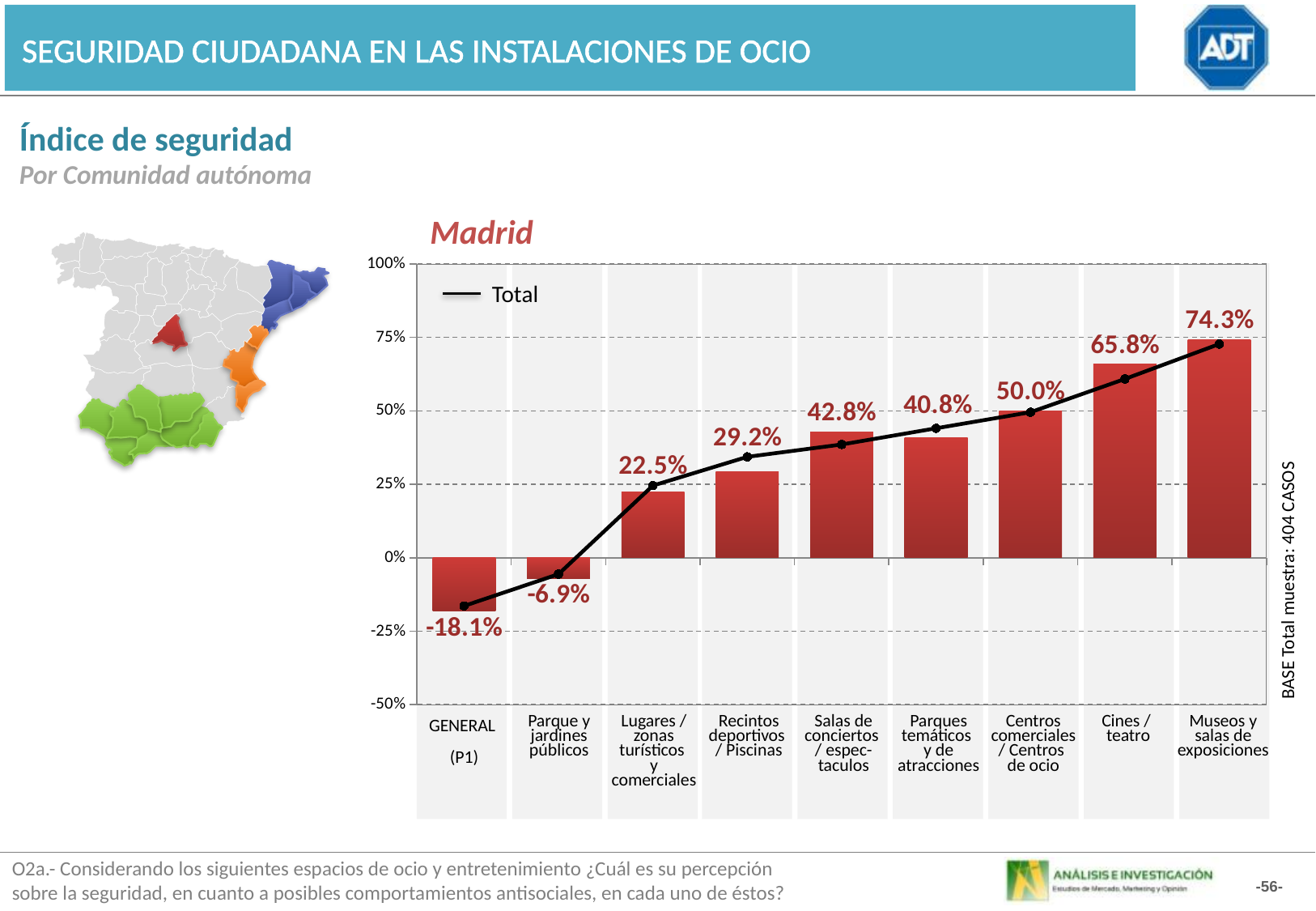

SEGURIDAD CIUDADANA EN LAS INSTALACIONES DE OCIO
Índice de seguridad
Por Comunidad autónoma
Madrid

### Chart

| Category | Madrid | TOTAL |
|---|---|---|
| Total | -18.07 | -16.4 |
| Parque y jardines públicos | -6.939999999999999 | -5.59 |
| Lugares / zonas turísticos y comerciales | 22.520000000000003 | 24.560000000000002 |
| Recintos deportivos / Piscinas | 29.21 | 34.36 |
| Salas de conciertos / espectaculos | 42.82 | 38.56 |
| Parque temáticos y de atracciones | 40.84 | 44.07 |
| Centros comerciales / Centros de ocio | 50.0 | 49.54 |
| Cines / teatro | 65.84 | 60.86 |
| Museos y salas de exposiciones | 74.25 | 72.75 |

Total
BASE Total muestra: 404 CASOS
| GENERAL (P1) | Parque y jardines públicos | Lugares / zonas turísticos y comerciales | Recintos deportivos / Piscinas | Salas de conciertos / espec-taculos | Parques temáticos y de atracciones | Centros comerciales / Centros de ocio | Cines / teatro | Museos y salas de exposiciones |
| --- | --- | --- | --- | --- | --- | --- | --- | --- |
O2a.- Considerando los siguientes espacios de ocio y entretenimiento ¿Cuál es su percepción
sobre la seguridad, en cuanto a posibles comportamientos antisociales, en cada uno de éstos?
-56-